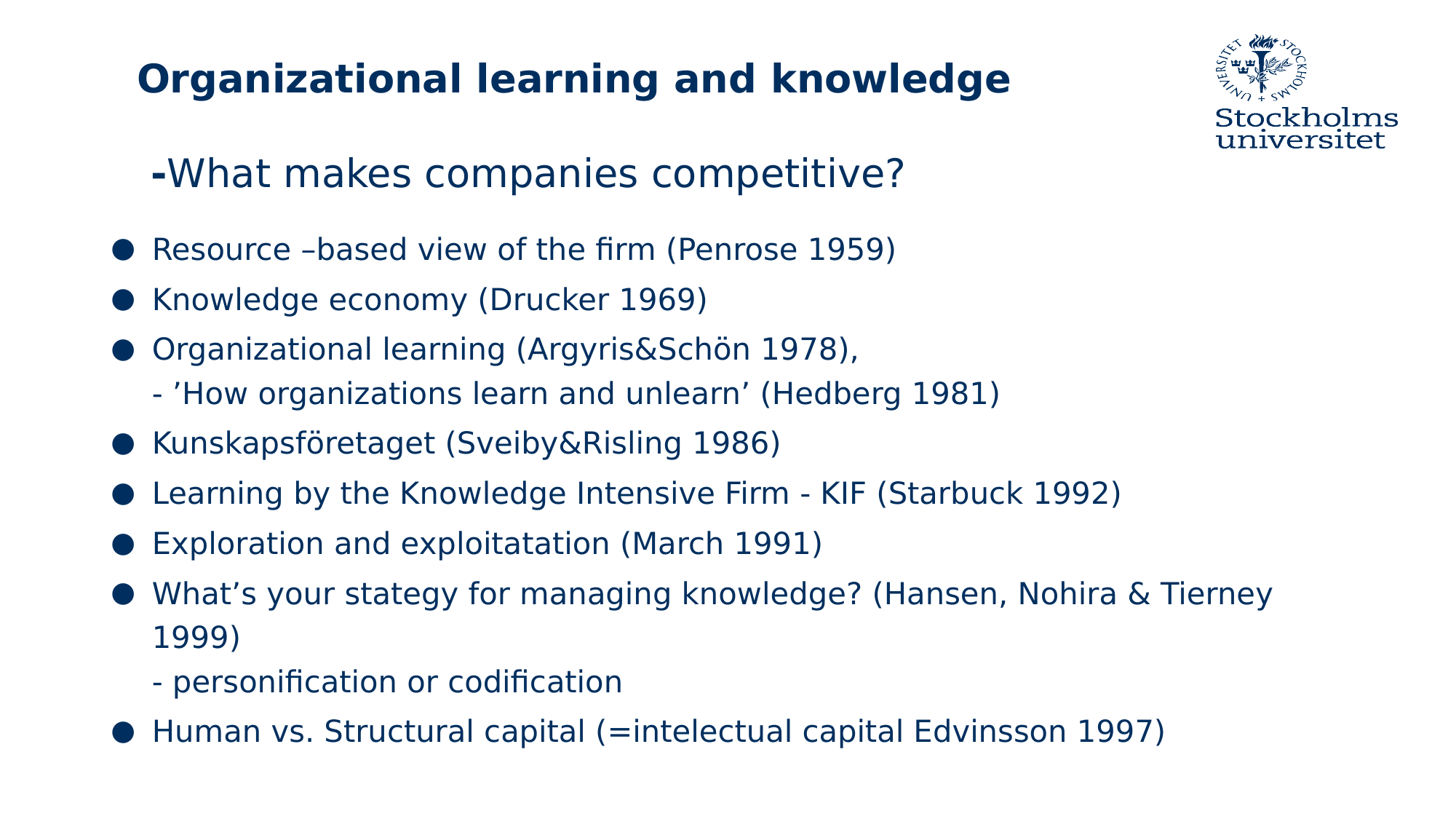

# Organizational learning and knowledge -What makes companies competitive?
Resource –based view of the firm (Penrose 1959)
Knowledge economy (Drucker 1969)
Organizational learning (Argyris&Schön 1978),
- ’How organizations learn and unlearn’ (Hedberg 1981)
Kunskapsföretaget (Sveiby&Risling 1986)
Learning by the Knowledge Intensive Firm - KIF (Starbuck 1992)
Exploration and exploitatation (March 1991)
What’s your stategy for managing knowledge? (Hansen, Nohira & Tierney 1999)
- personification or codification
Human vs. Structural capital (=intelectual capital Edvinsson 1997)